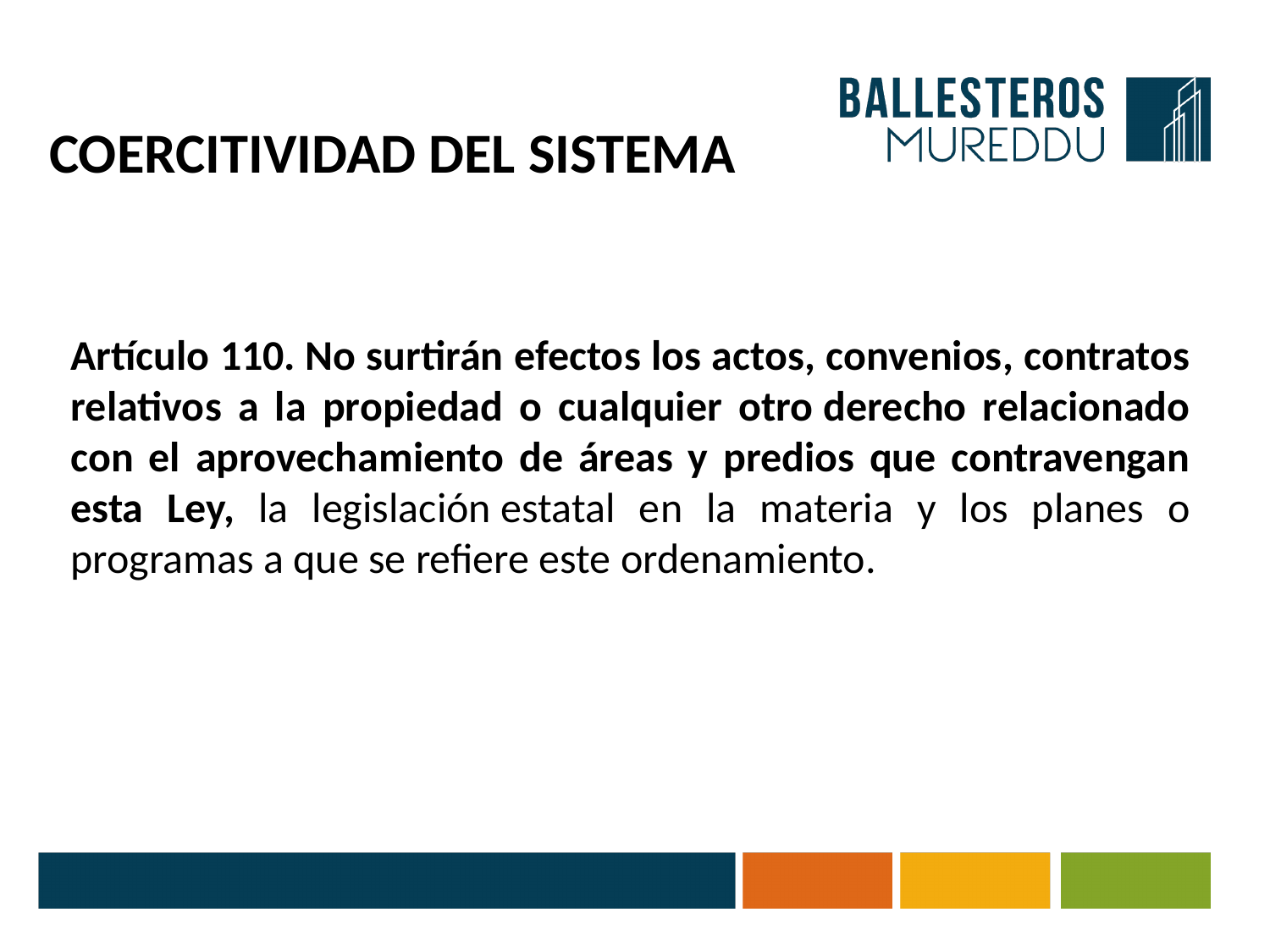

# COERCITIVIDAD DEL SISTEMA

Artículo 110. No surtirán efectos los actos, convenios, contratos relativos a la propiedad o cualquier otro derecho relacionado con el aprovechamiento de áreas y predios que contravengan esta Ley, la legislación estatal en la materia y los planes o programas a que se refiere este ordenamiento.